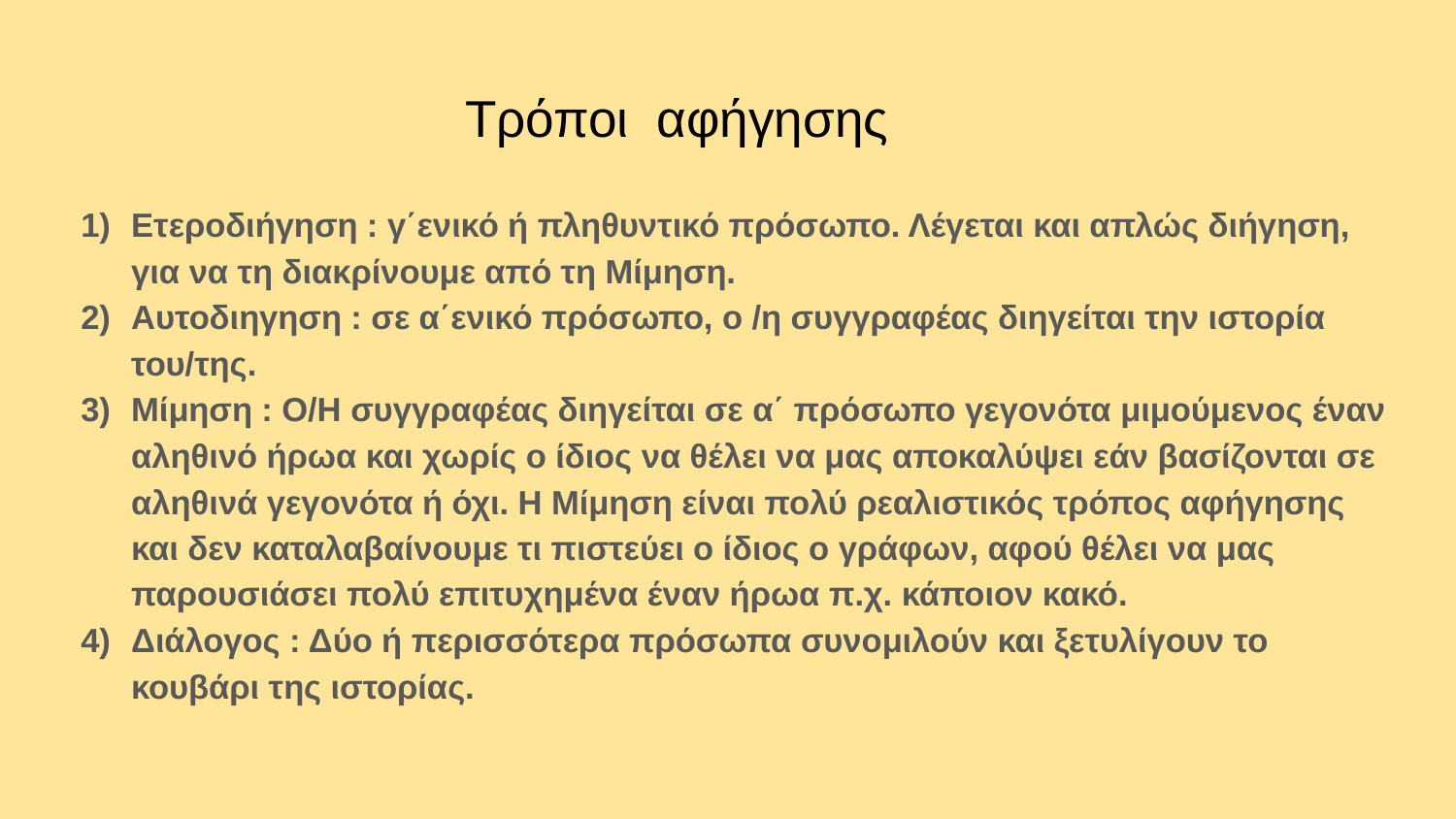

# Τρόποι  αφήγησης
Ετεροδιήγηση : γ΄ενικό ή πληθυντικό πρόσωπο. Λέγεται και απλώς διήγηση, για να τη διακρίνουμε από τη Μίμηση.
Αυτοδιηγηση : σε α΄ενικό πρόσωπο, ο /η συγγραφέας διηγείται την ιστορία του/της.
Μίμηση : Ο/Η συγγραφέας διηγείται σε α΄ πρόσωπο γεγονότα μιμούμενος έναν αληθινό ήρωα και χωρίς ο ίδιος να θέλει να μας αποκαλύψει εάν βασίζονται σε αληθινά γεγονότα ή όχι. Η Μίμηση είναι πολύ ρεαλιστικός τρόπος αφήγησης και δεν καταλαβαίνουμε τι πιστεύει ο ίδιος ο γράφων, αφού θέλει να μας παρουσιάσει πολύ επιτυχημένα έναν ήρωα π.χ. κάποιον κακό.
Διάλογος : Δύο ή περισσότερα πρόσωπα συνομιλούν και ξετυλίγουν το κουβάρι της ιστορίας.